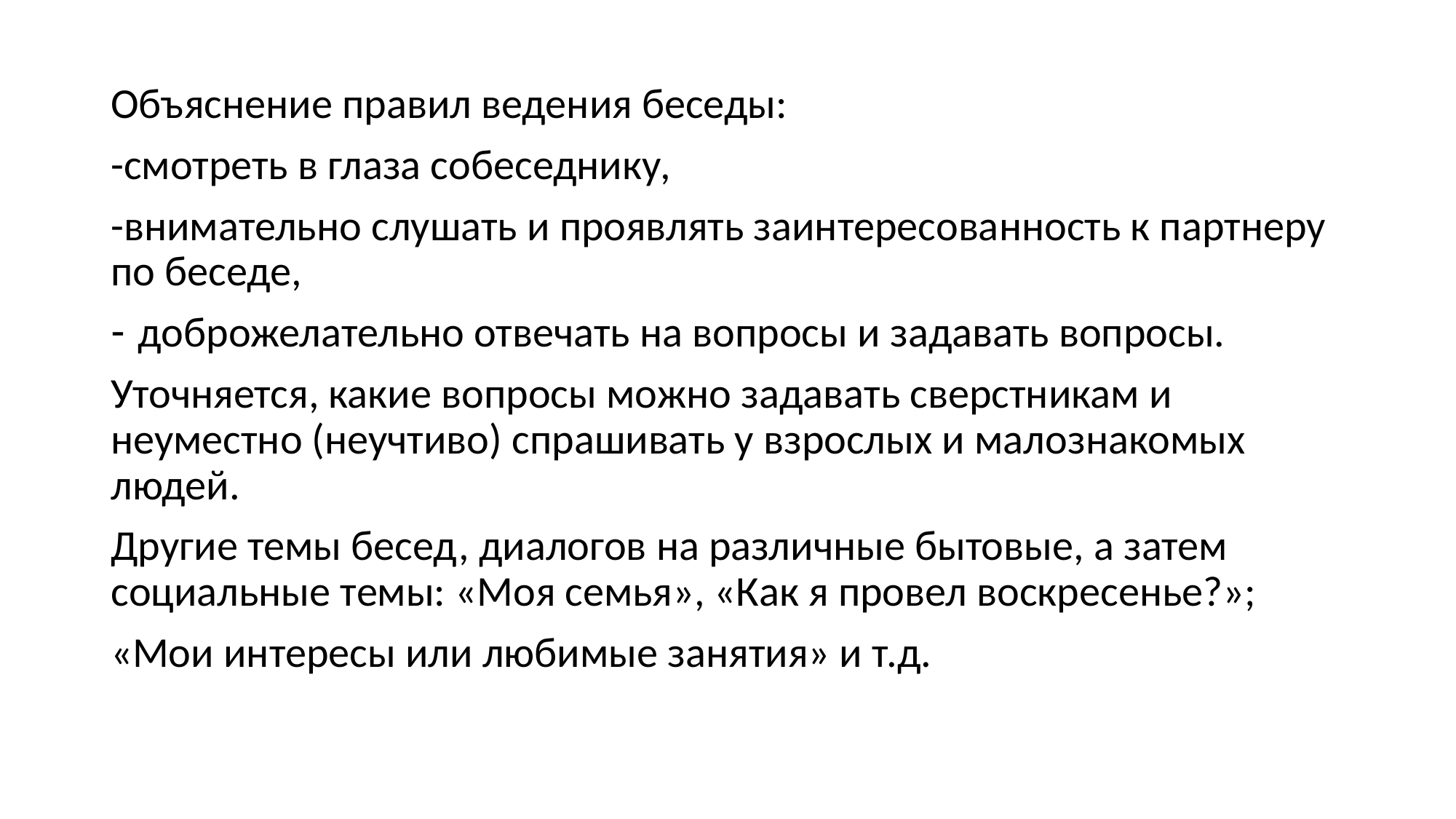

Объяснение правил ведения беседы:
-смотреть в глаза собеседнику,
-внимательно слушать и проявлять заинтересованность к партнеру по беседе,
доброжелательно отвечать на вопросы и задавать вопросы.
Уточняется, какие вопросы можно задавать сверстникам и неуместно (неучтиво) спрашивать у взрослых и малознакомых людей.
Другие темы бесед, диалогов на различные бытовые, а затем социальные темы: «Моя семья», «Как я провел воскресенье?»;
«Мои интересы или любимые занятия» и т.д.